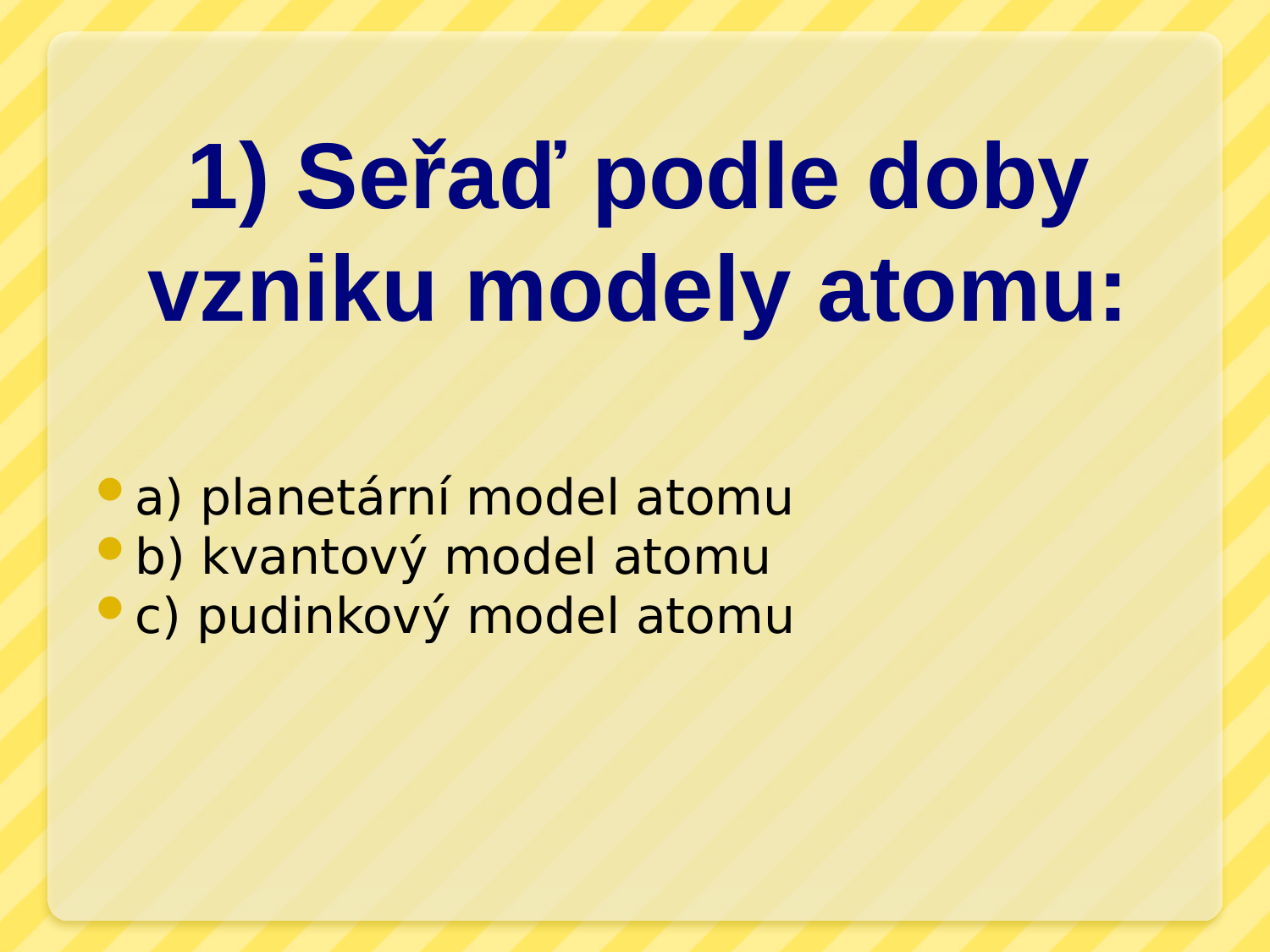

# 1) Seřaď podle doby vzniku modely atomu:

a) planetární model atomu
b) kvantový model atomu
c) pudinkový model atomu